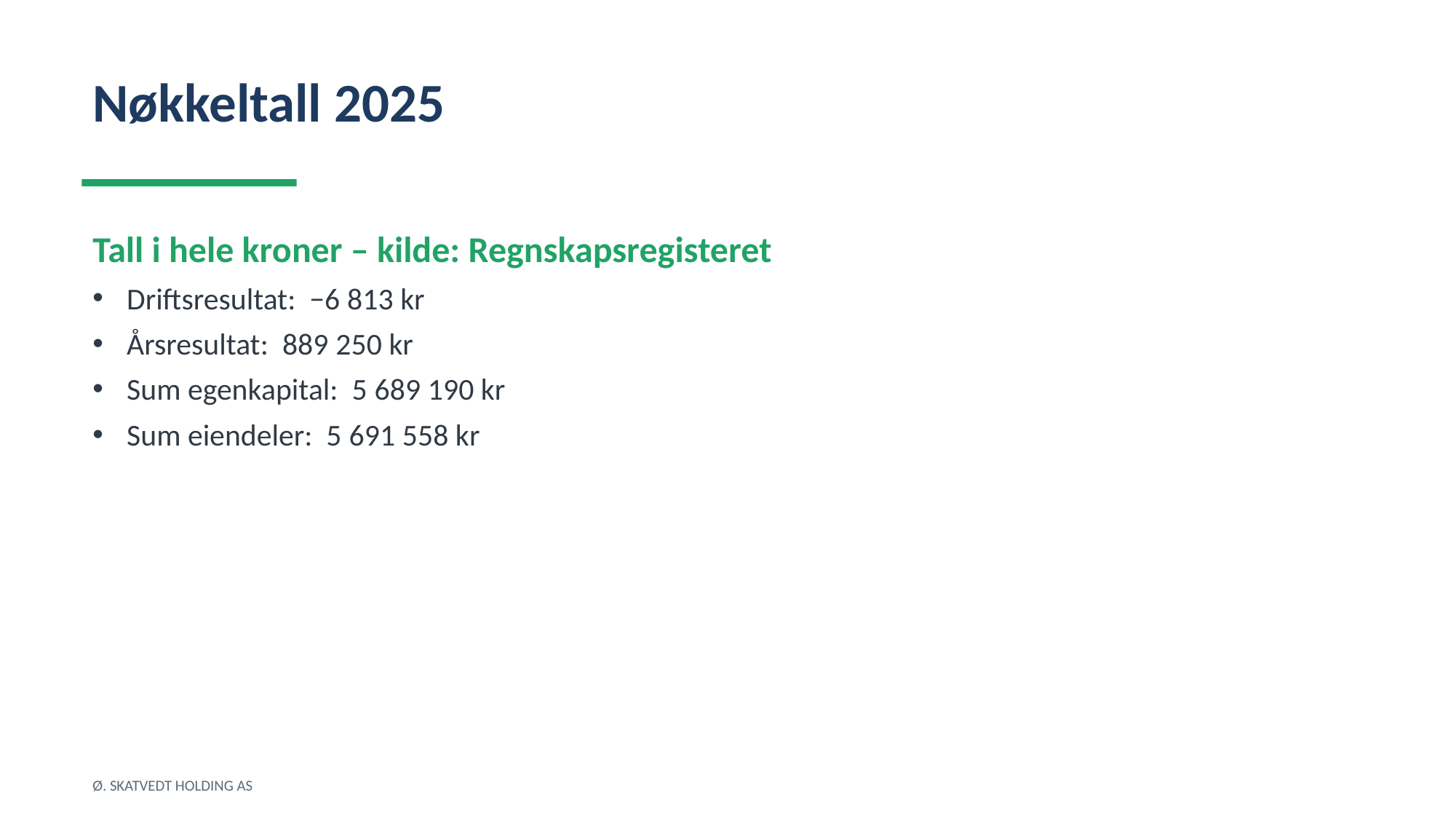

Nøkkeltall 2025

Tall i hele kroner – kilde: Regnskapsregisteret
Driftsresultat:  −6 813 kr
Årsresultat:  889 250 kr
Sum egenkapital:  5 689 190 kr
Sum eiendeler:  5 691 558 kr
Ø. SKATVEDT HOLDING AS